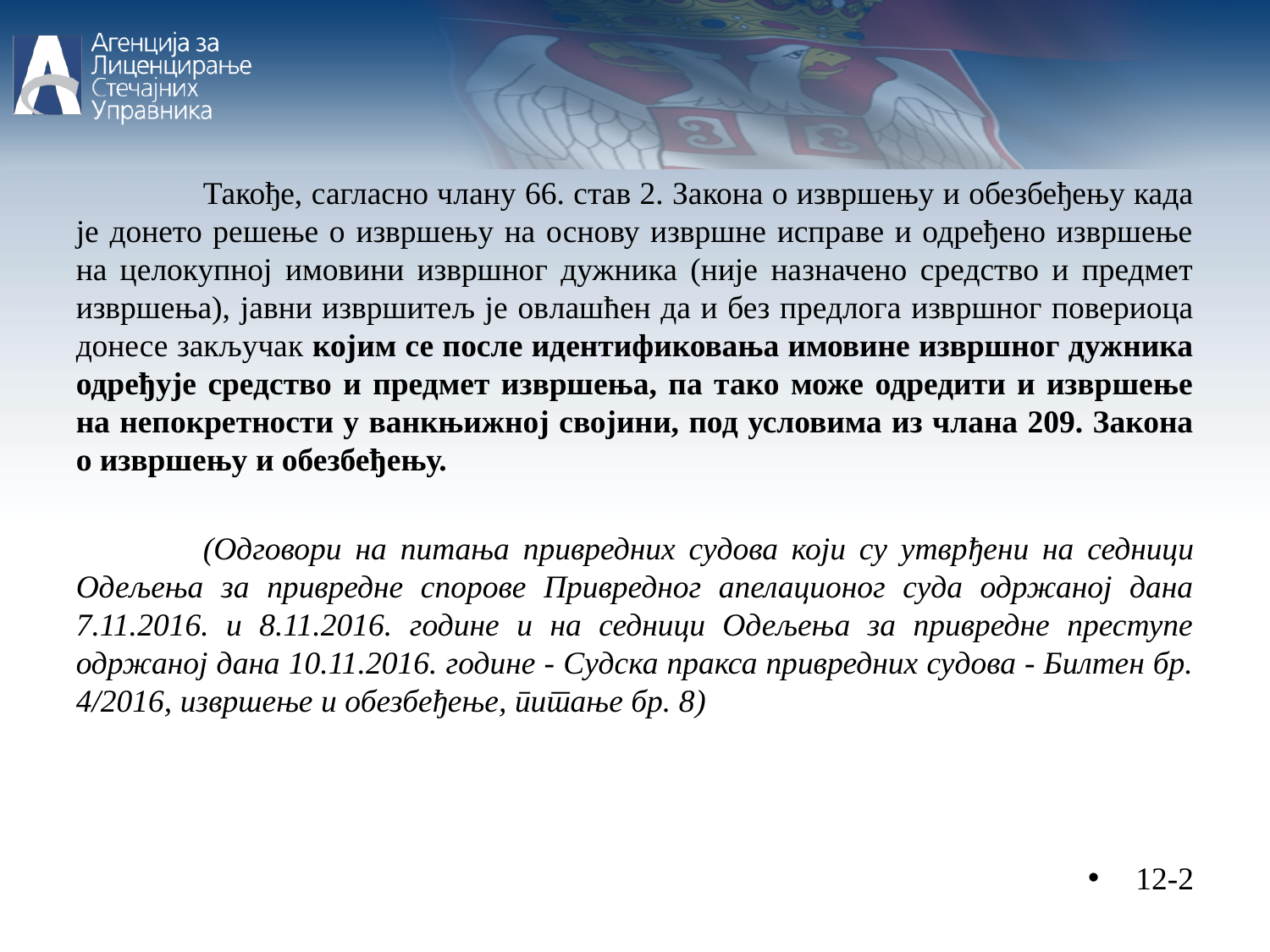

Такође, сагласно члану 66. став 2. Закона о извршењу и обезбеђењу када је донето решење о извршењу на основу извршне исправе и одређено извршење на целокупној имовини извршног дужника (није назначено средство и предмет извршења), јавни извршитељ је овлашћен да и без предлога извршног повериоца донесе закључак којим се после идентификовања имовине извршног дужника одређује средство и предмет извршења, па тако може одредити и извршење на непокретности у ванкњижној својини, под условима из члана 209. Закона о извршењу и обезбеђењу.

	(Одговори на питања привредних судова који су утврђени на седници Одељења за привредне спорове Привредног апелационог суда одржаној дана 7.11.2016. и 8.11.2016. године и на седници Одељења за привредне преступе одржаној дана 10.11.2016. године - Судска пракса привредних судова - Билтен бр. 4/2016, извршење и обезбеђење, питање бр. 8)

12-2